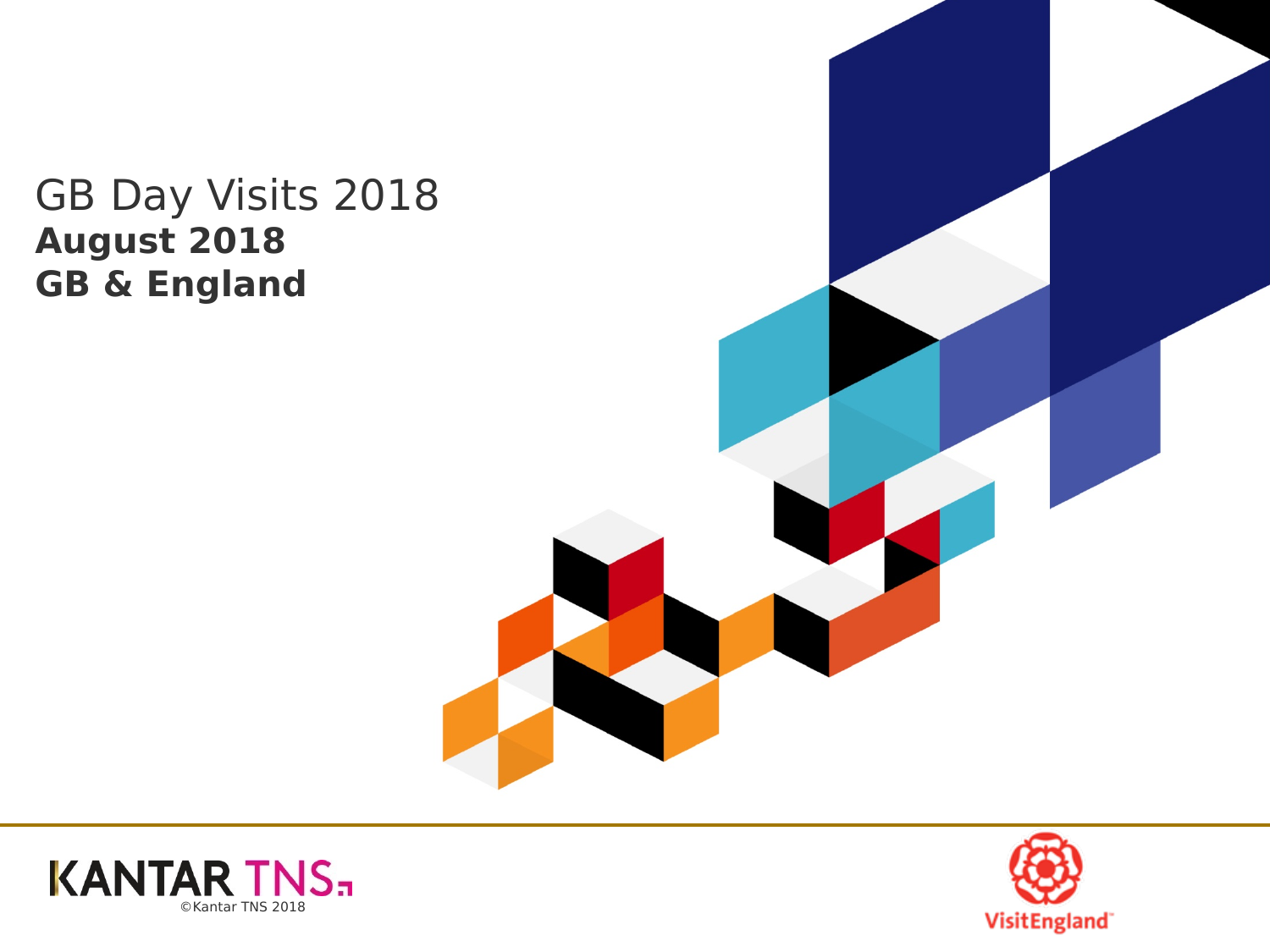

# GB Day Visits 2018 August 2018 GB & England